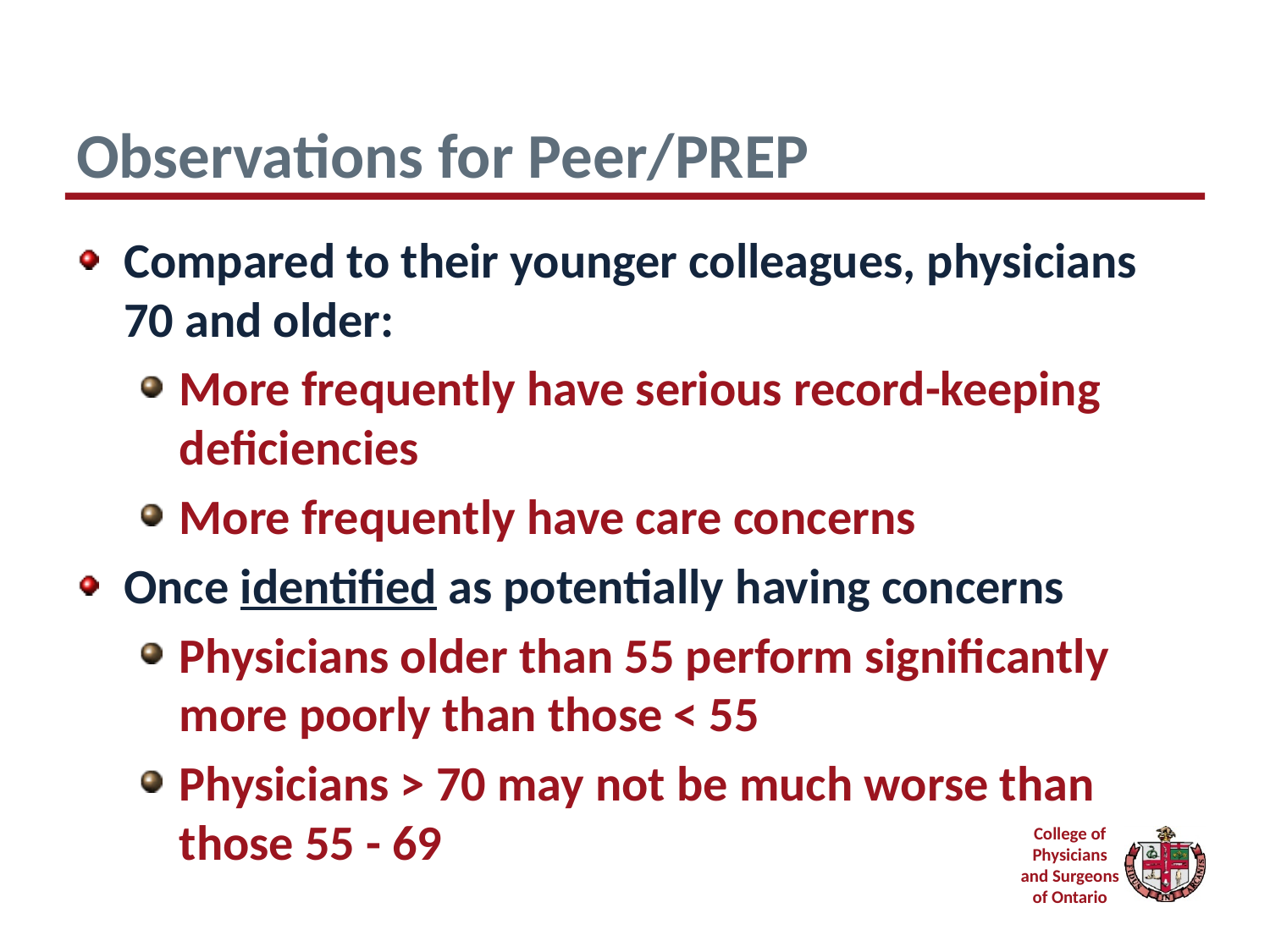

# Observations for Peer/PREP
Compared to their younger colleagues, physicians 70 and older:
More frequently have serious record-keeping deficiencies
More frequently have care concerns
Once identified as potentially having concerns
Physicians older than 55 perform significantly more poorly than those < 55
Physicians > 70 may not be much worse than those 55 - 69